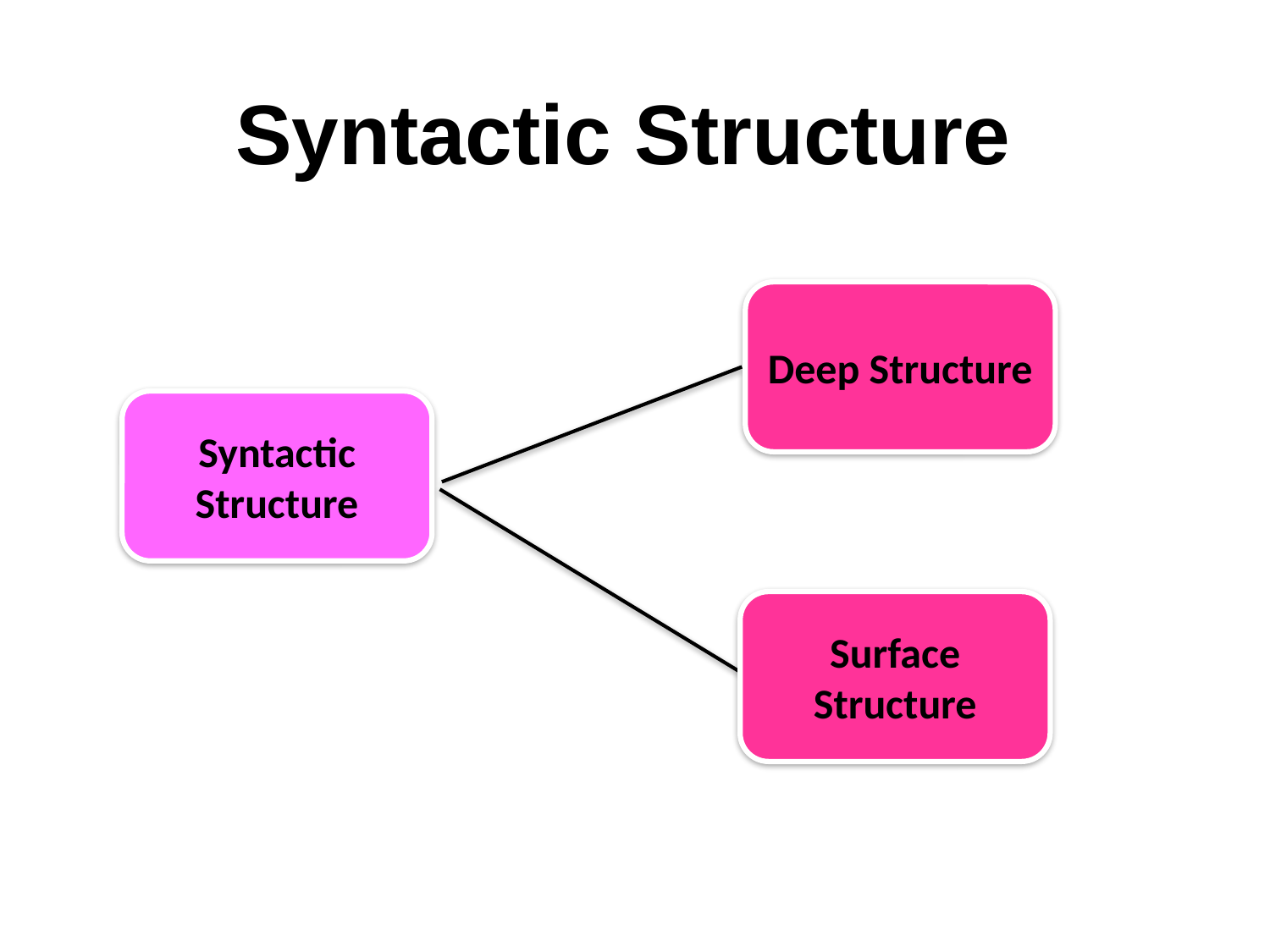

Syntactic Structure

Deep Structure
Syntactic Structure
Surface Structure